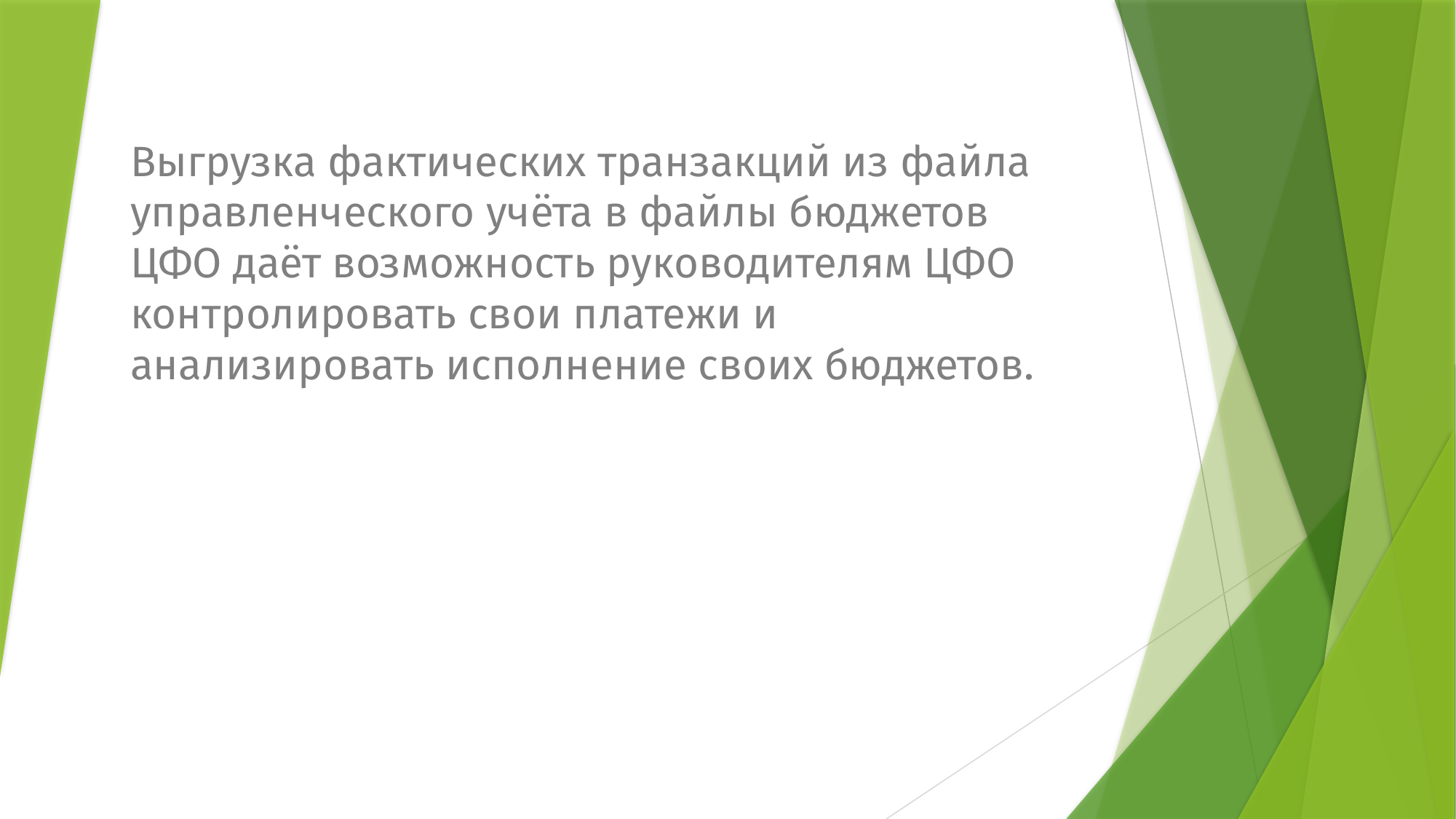

Выгрузка фактических транзакций из файла управленческого учёта в файлы бюджетов ЦФО даёт возможность руководителям ЦФО контролировать свои платежи и анализировать исполнение своих бюджетов.